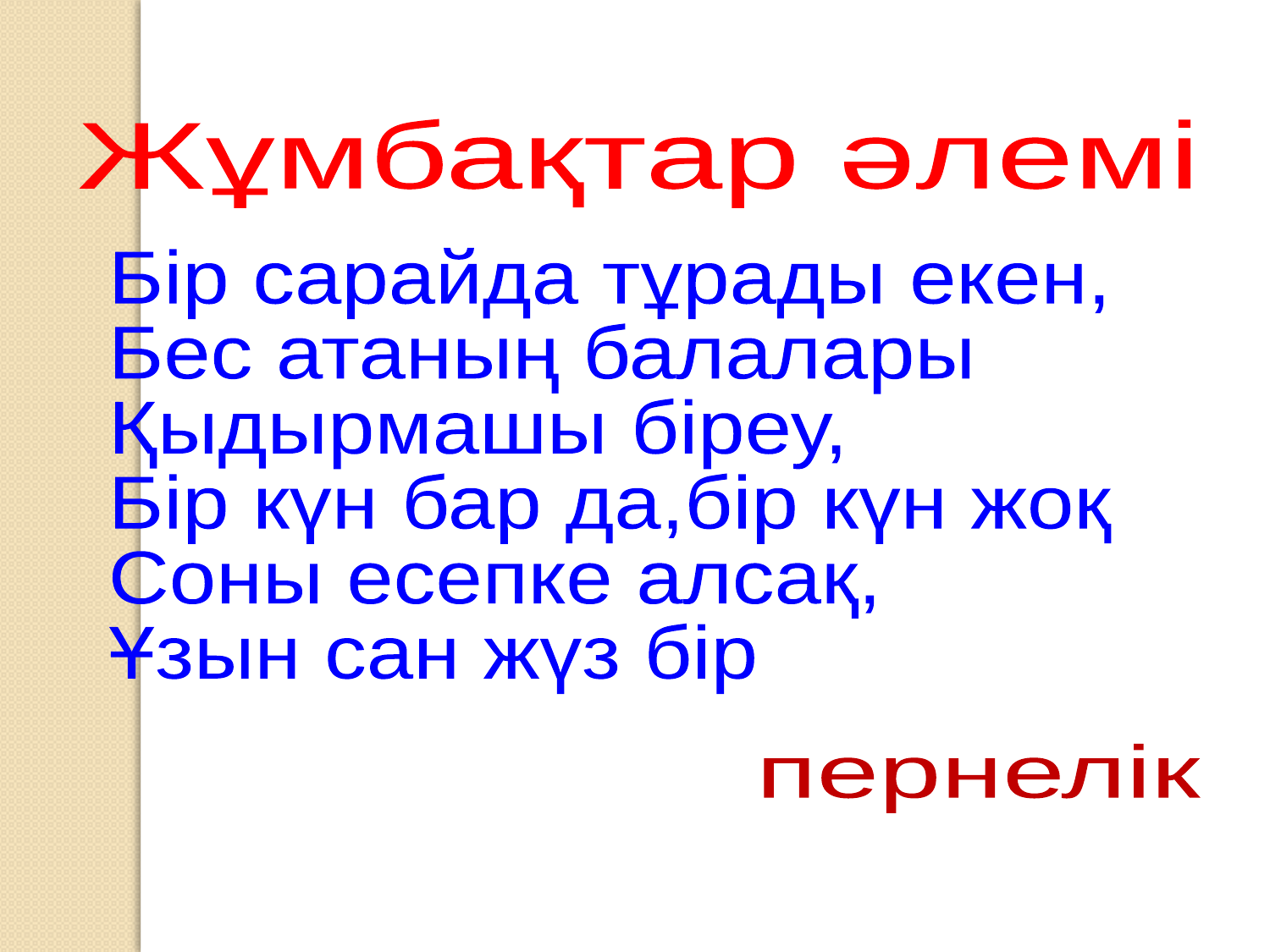

Жұмбақтар әлемі
Бір сарайда тұрады екен,
Бес атаның балалары
Қыдырмашы біреу,
Бір күн бар да,бір күн жоқ
Соны есепке алсақ,
Ұзын сан жүз бір
пернелік